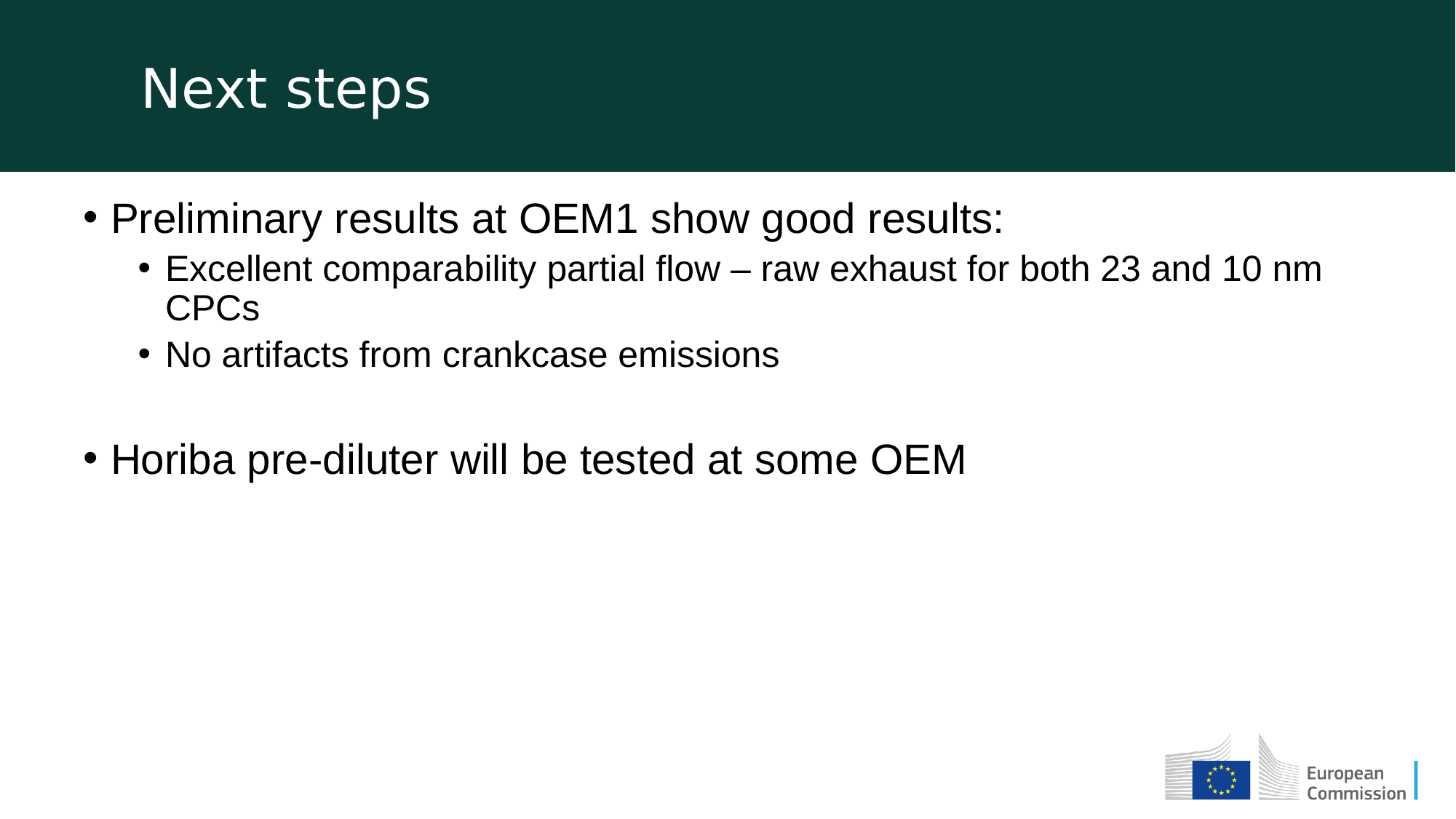

Next steps
Preliminary results at OEM1 show good results:
Excellent comparability partial flow – raw exhaust for both 23 and 10 nm CPCs
No artifacts from crankcase emissions

Horiba pre-diluter will be tested at some OEM